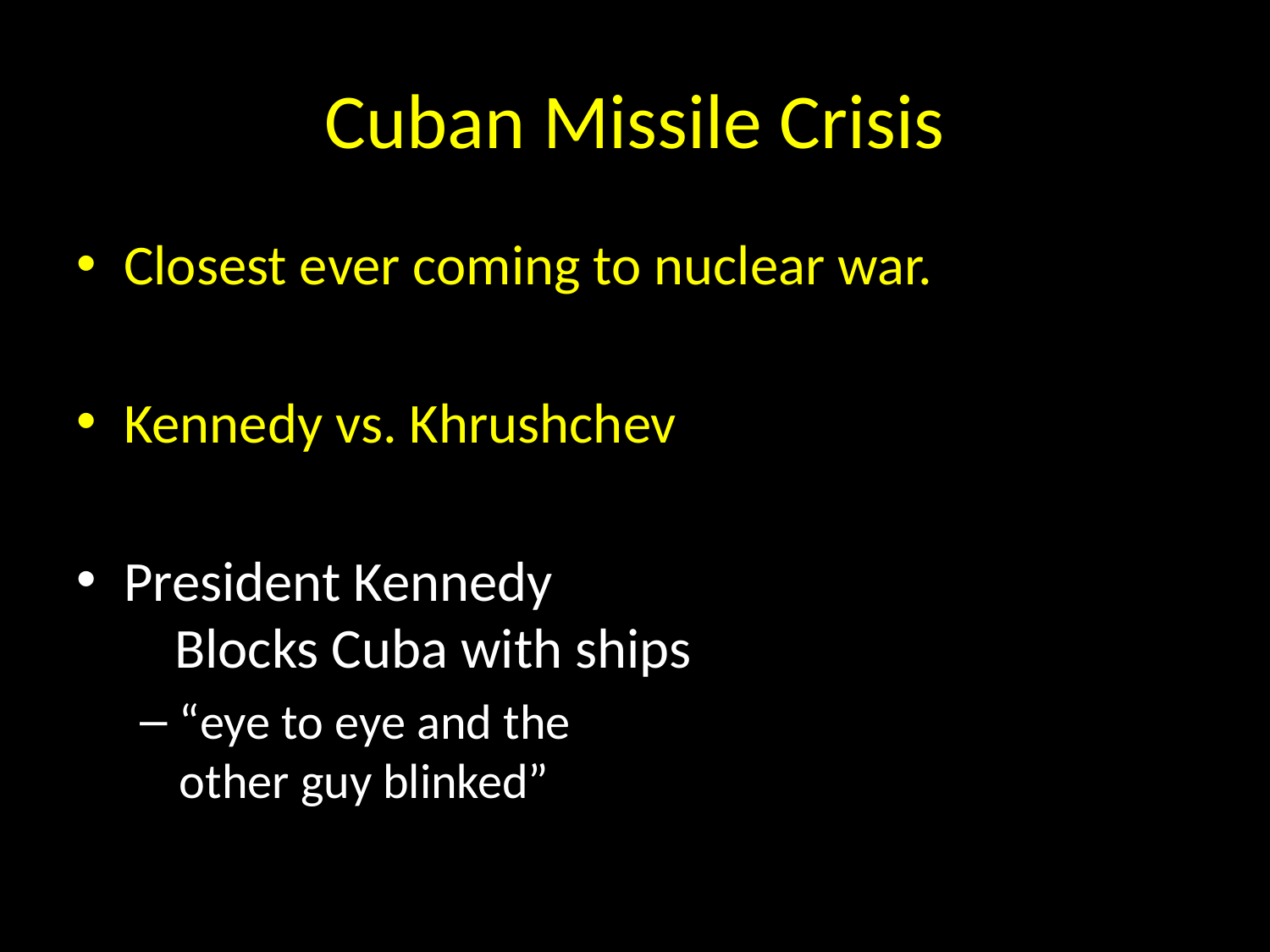

# Cuban Missile Crisis
Closest ever coming to nuclear war.

Kennedy vs. Khrushchev

President Kennedy                                                       Blocks Cuba with ships
“eye to eye and the                                                       other guy blinked”